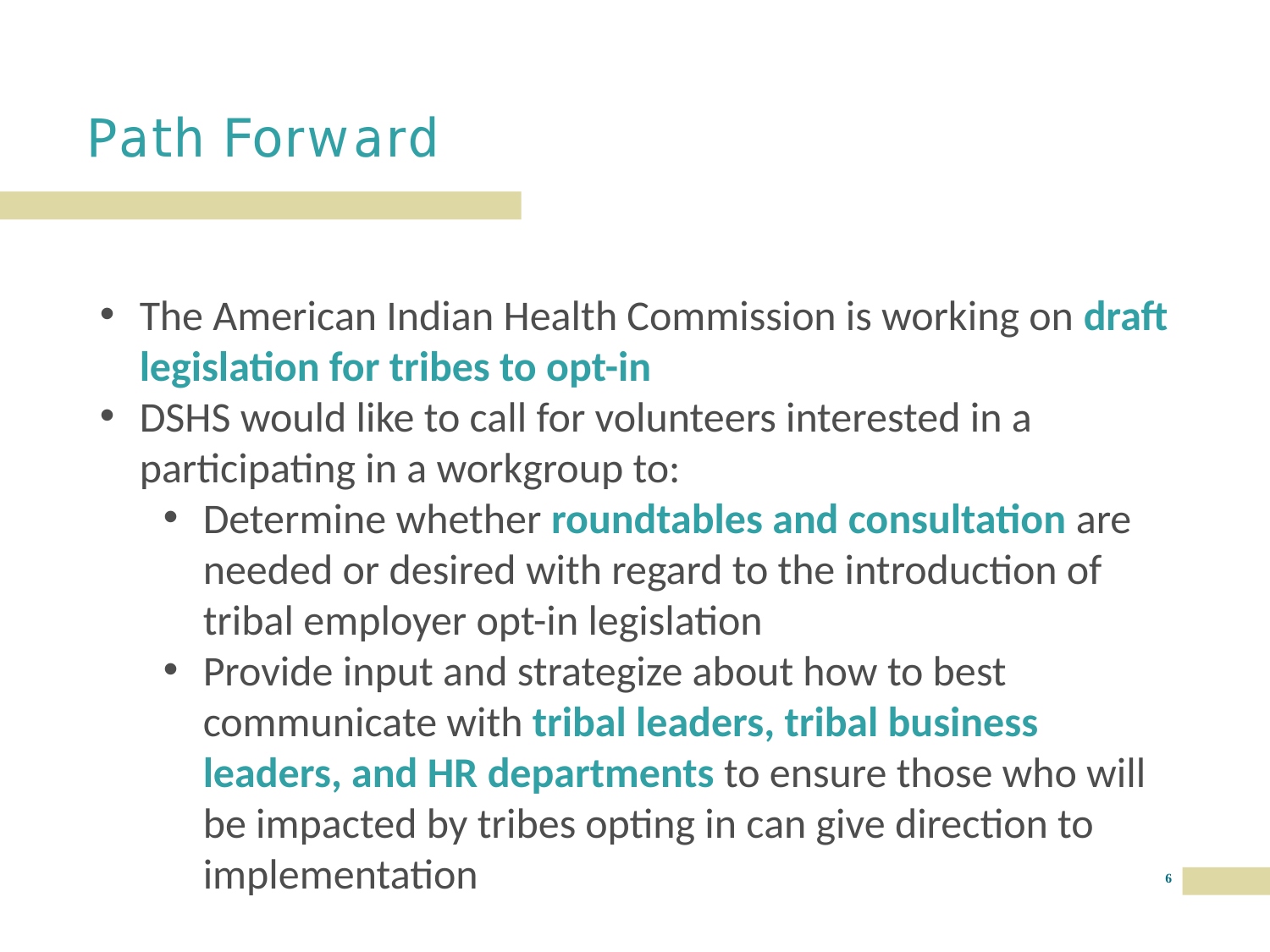

# Path Forward

The American Indian Health Commission is working on draft legislation for tribes to opt-in
DSHS would like to call for volunteers interested in a participating in a workgroup to:
Determine whether roundtables and consultation are needed or desired with regard to the introduction of tribal employer opt-in legislation
Provide input and strategize about how to best communicate with tribal leaders, tribal business leaders, and HR departments to ensure those who will be impacted by tribes opting in can give direction to implementation

6